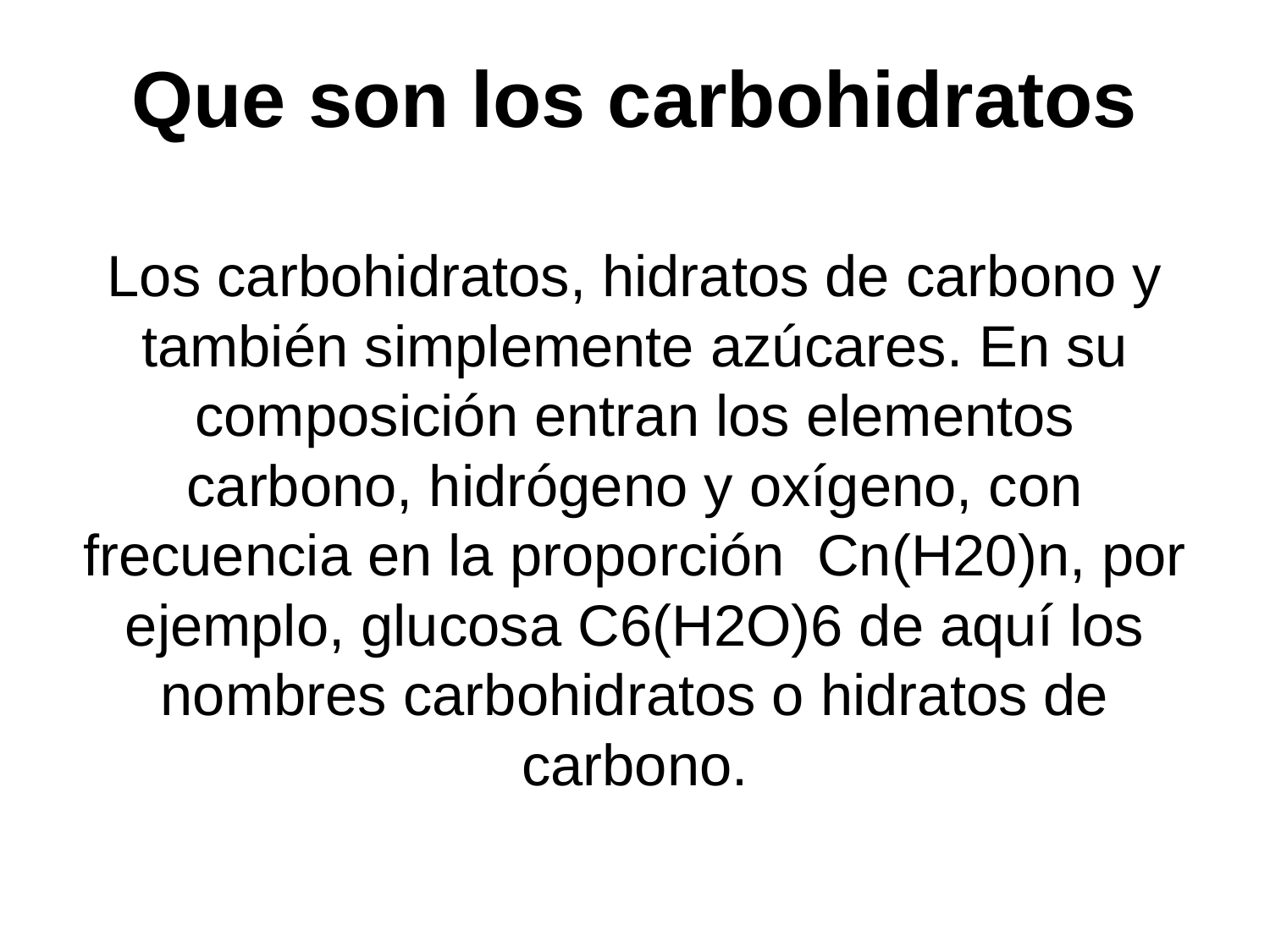

# Que son los carbohidratos Los carbohidratos, hidratos de carbono y también simplemente azúcares. En su composición entran los elementos carbono, hidrógeno y oxígeno, con frecuencia en la proporción  Cn(H20)n, por ejemplo, glucosa C6(H2O)6 de aquí los nombres carbohidratos o hidratos de carbono.